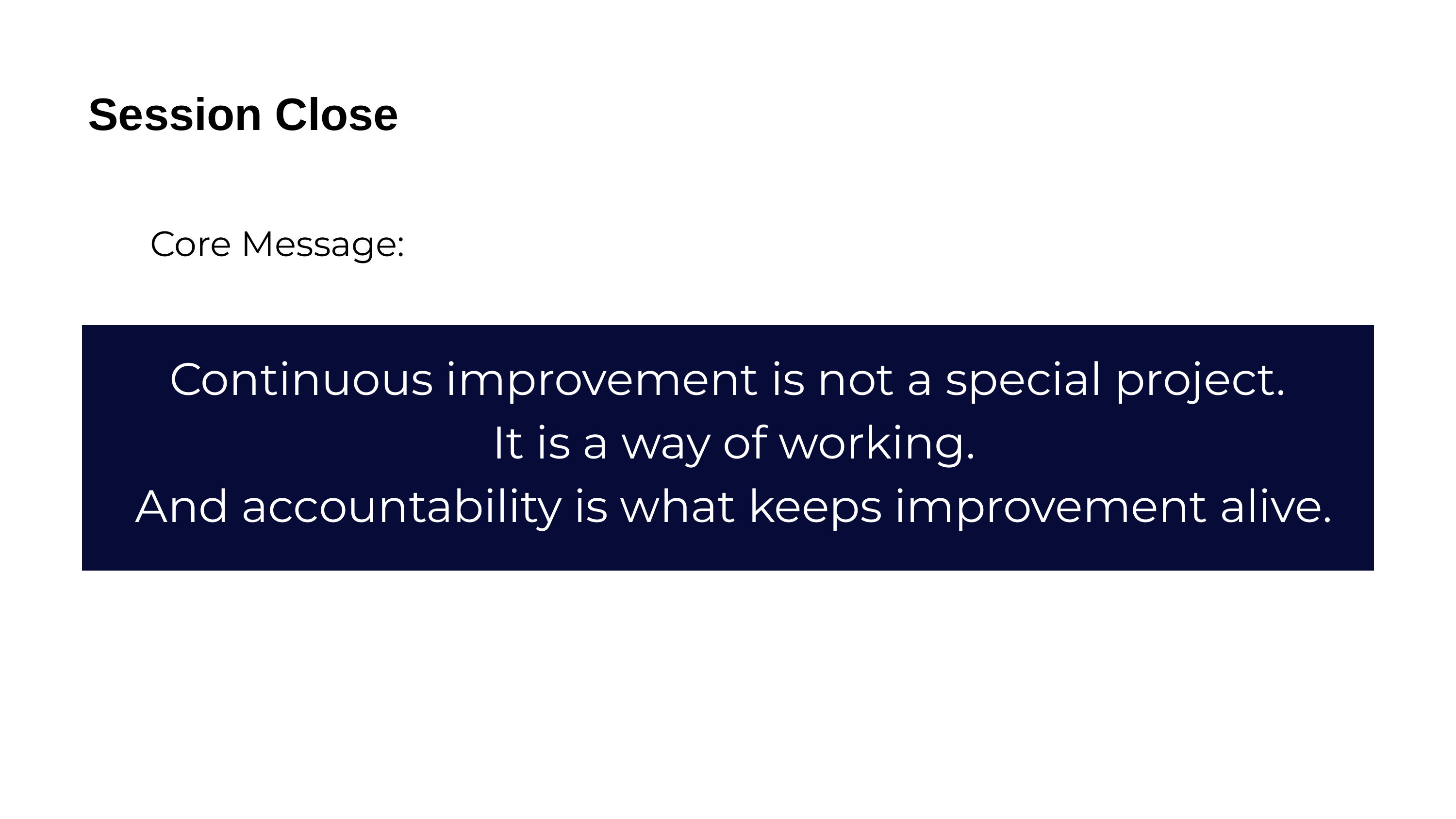

Session Close
Core Message:

Continuous improvement is not a special project.
 It is a way of working.
 And accountability is what keeps improvement alive.